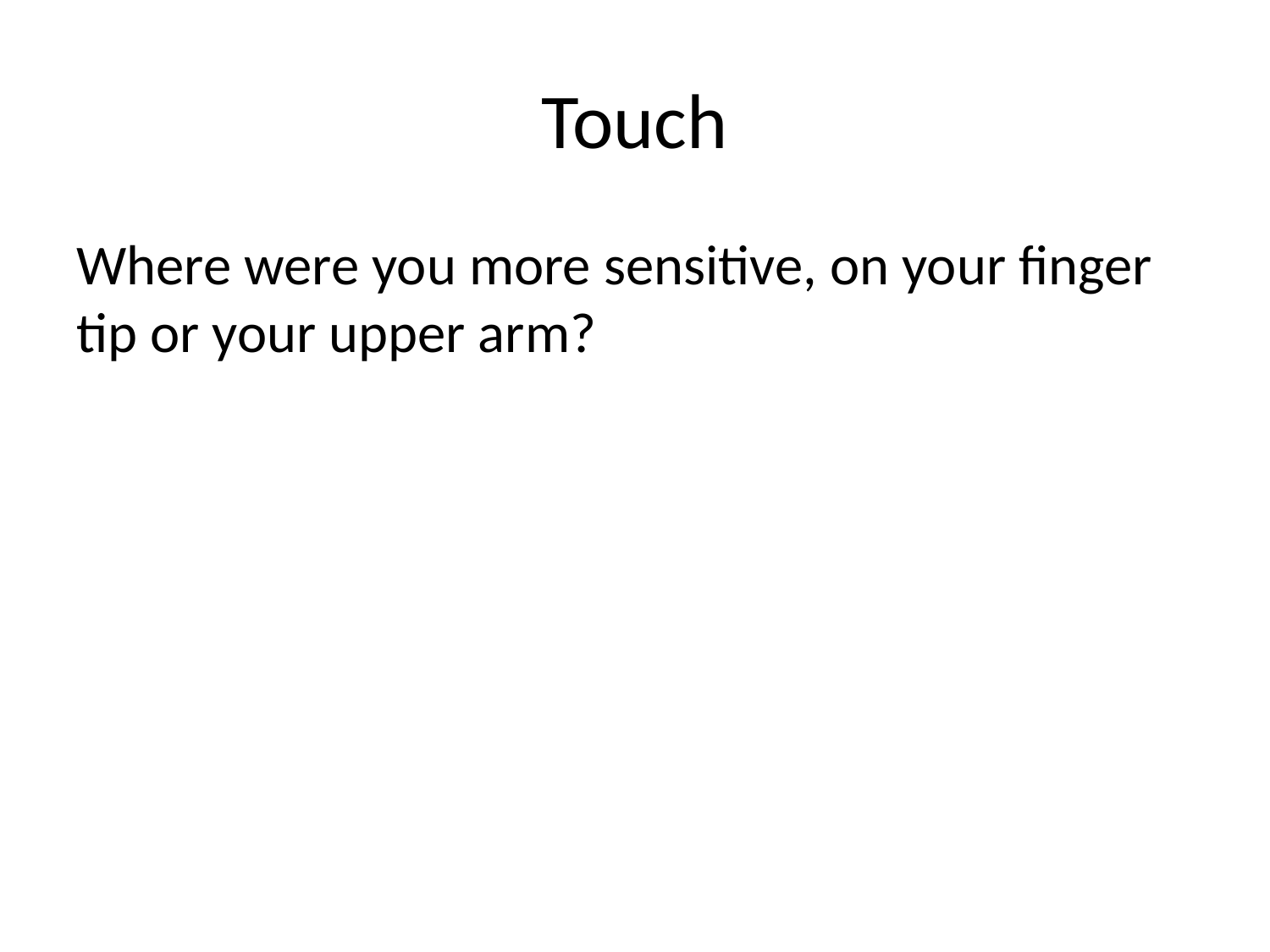

# Touch
Where were you more sensitive, on your finger tip or your upper arm?